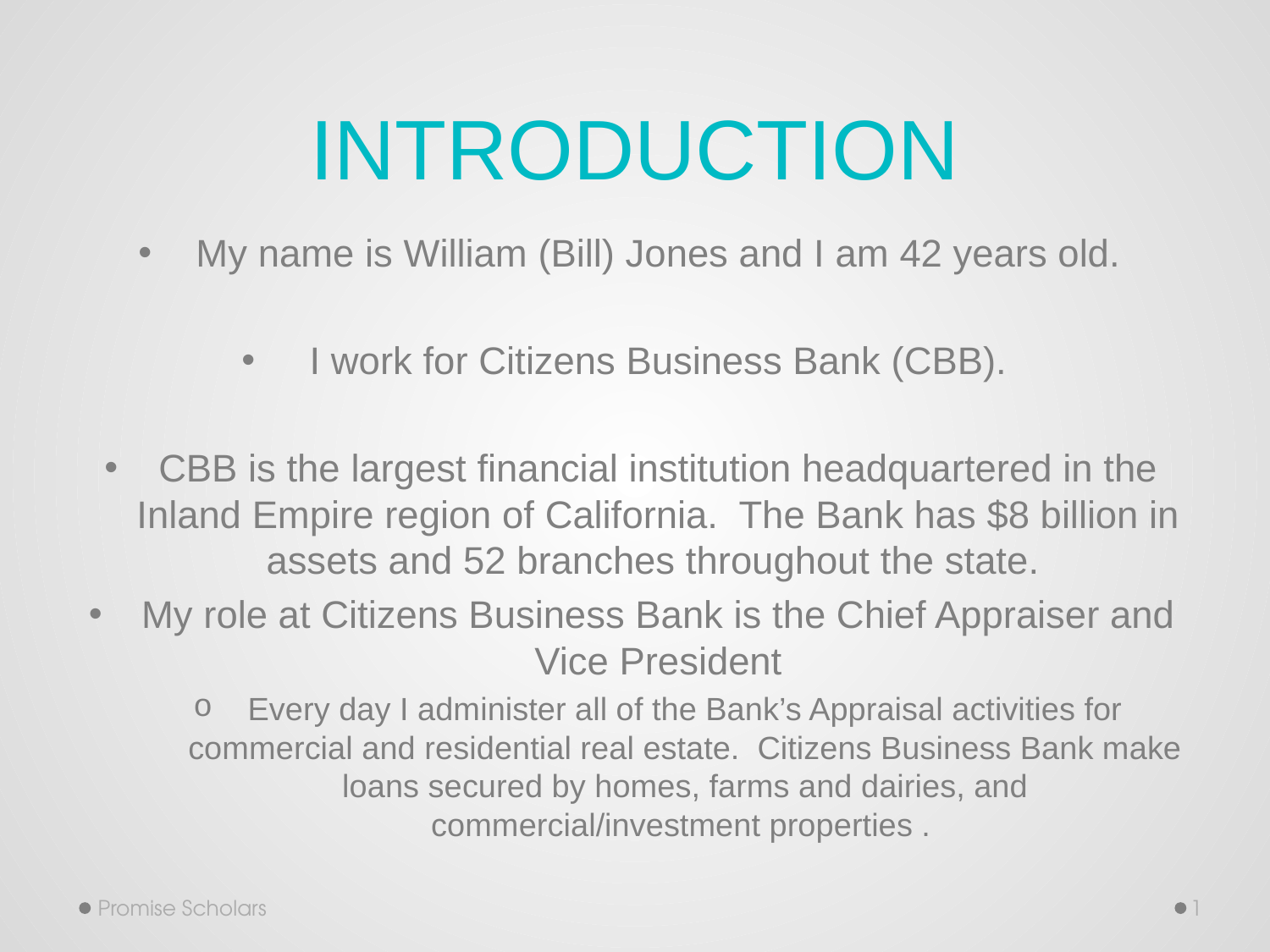

# INTRODUCTION
My name is William (Bill) Jones and I am 42 years old.

I work for Citizens Business Bank (CBB).

CBB is the largest financial institution headquartered in the Inland Empire region of California.  The Bank has $8 billion in assets and 52 branches throughout the state.
My role at Citizens Business Bank is the Chief Appraiser and Vice President
Every day I administer all of the Bank’s Appraisal activities for commercial and residential real estate.  Citizens Business Bank make loans secured by homes, farms and dairies, and commercial/investment properties .
Promise Scholars
1